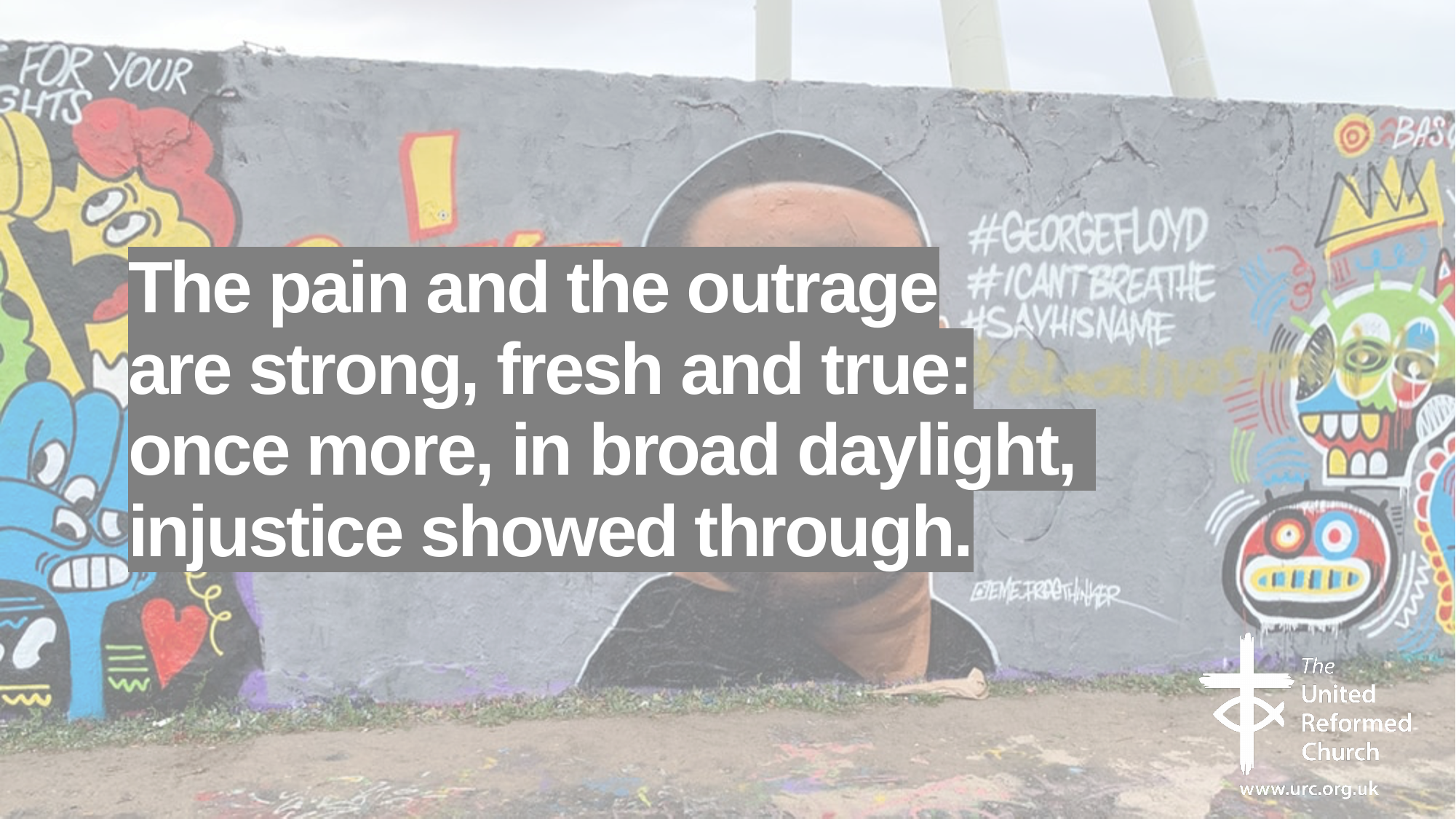

# The pain and the outrage are strong, fresh and true: once more, in broad daylight, injustice showed through.